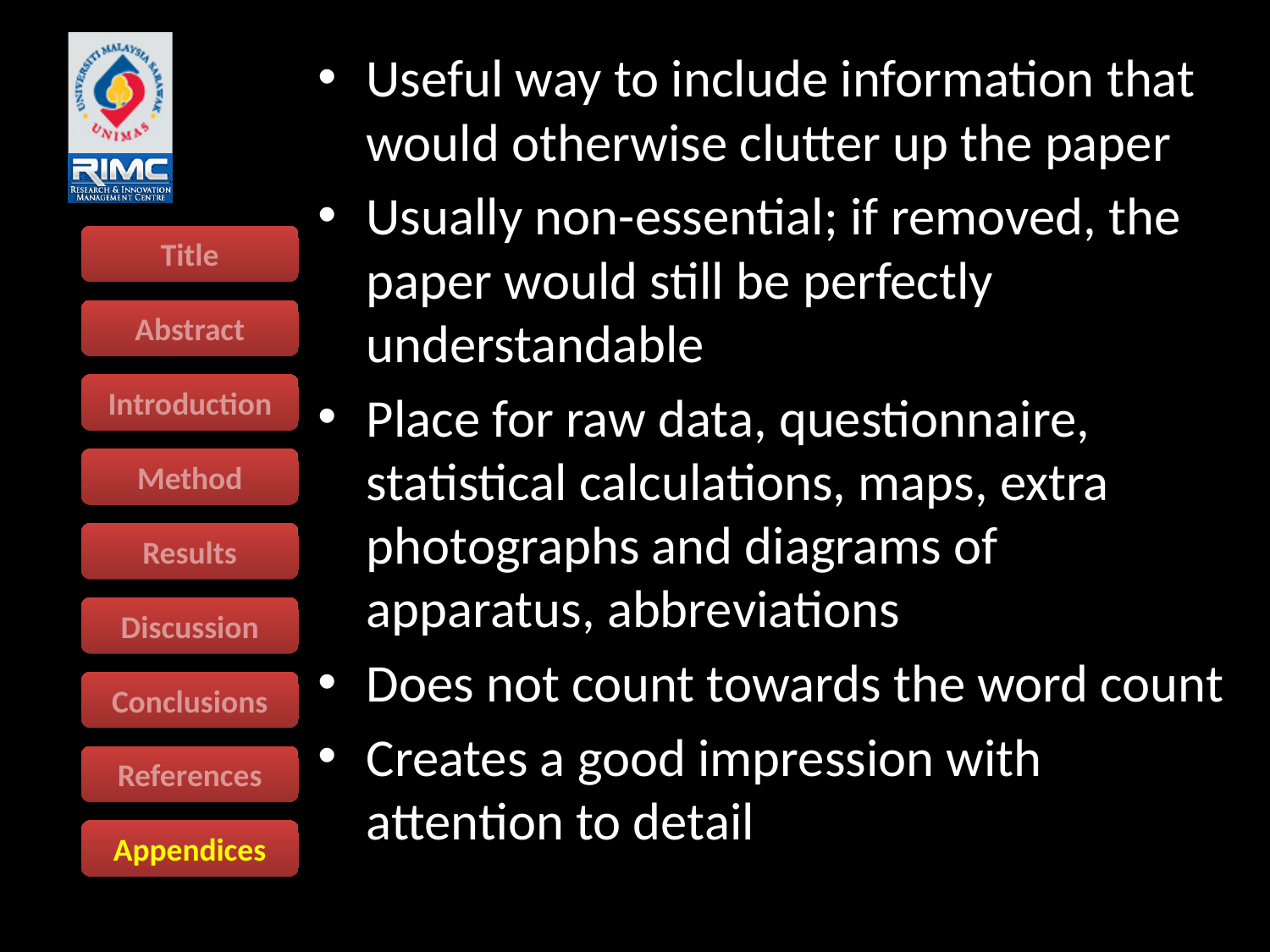

#
Useful way to include information that would otherwise clutter up the paper
Usually non-essential; if removed, the paper would still be perfectly understandable
Place for raw data, questionnaire, statistical calculations, maps, extra photographs and diagrams of apparatus, abbreviations
Does not count towards the word count
Creates a good impression with attention to detail

Title
Abstract
Introduction
Method
Results
Discussion
Conclusions
References
Appendices